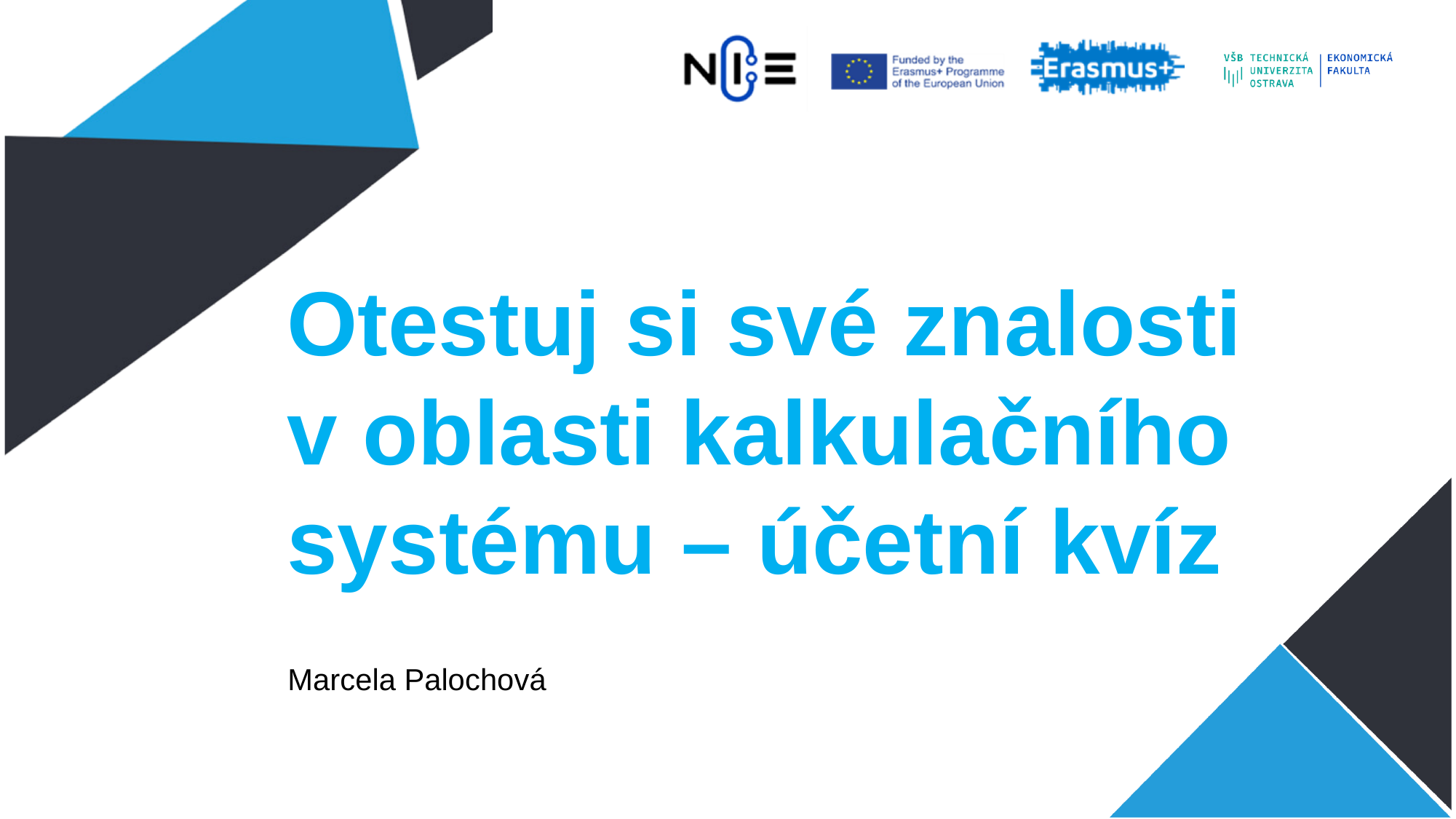

Otestuj si své znalosti v oblasti kalkulačního systému – účetní kvíz
Marcela Palochová